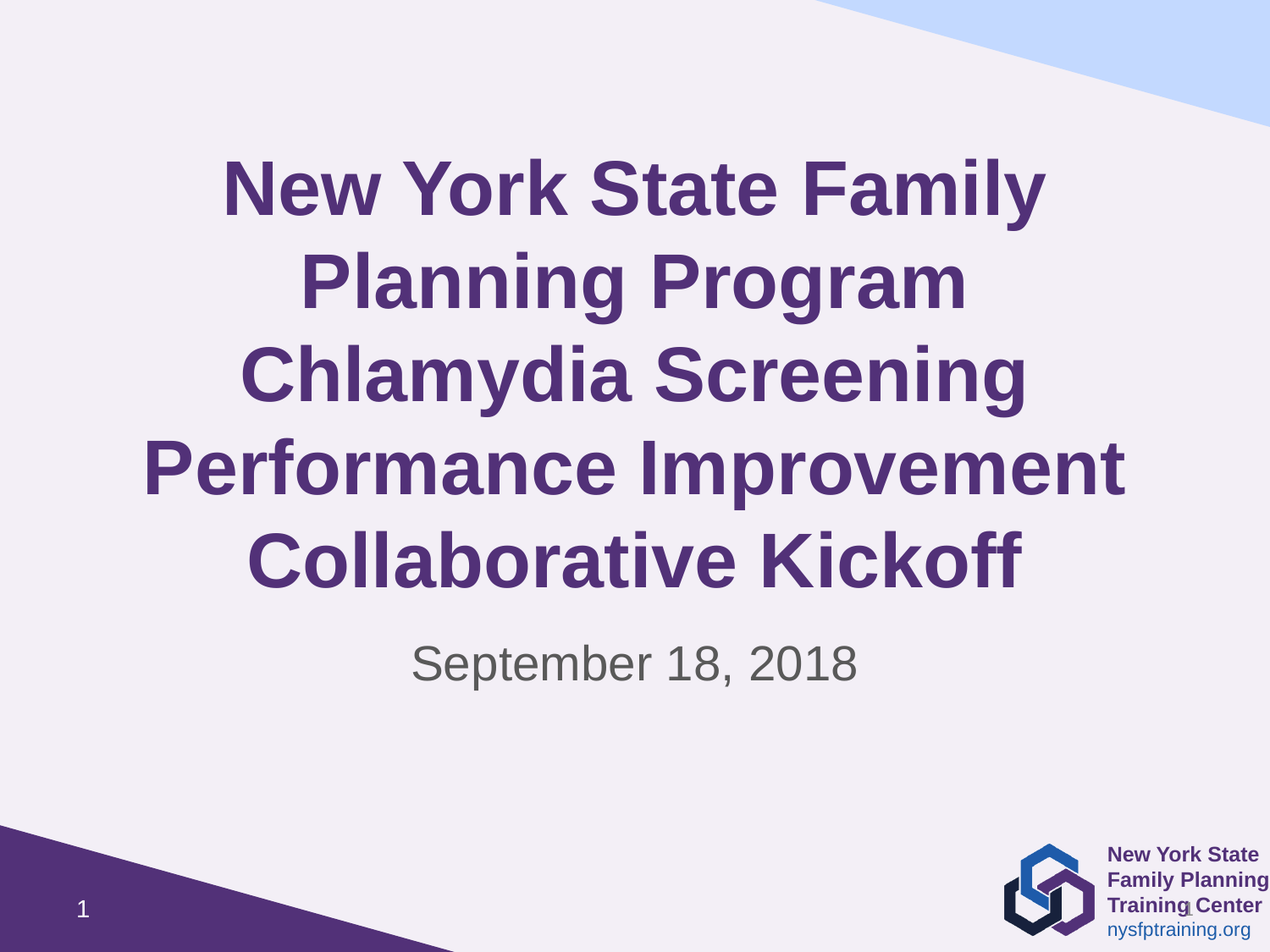

# New York State Family Planning Program Chlamydia Screening Performance Improvement Collaborative Kickoff
September 18, 2018
1
1